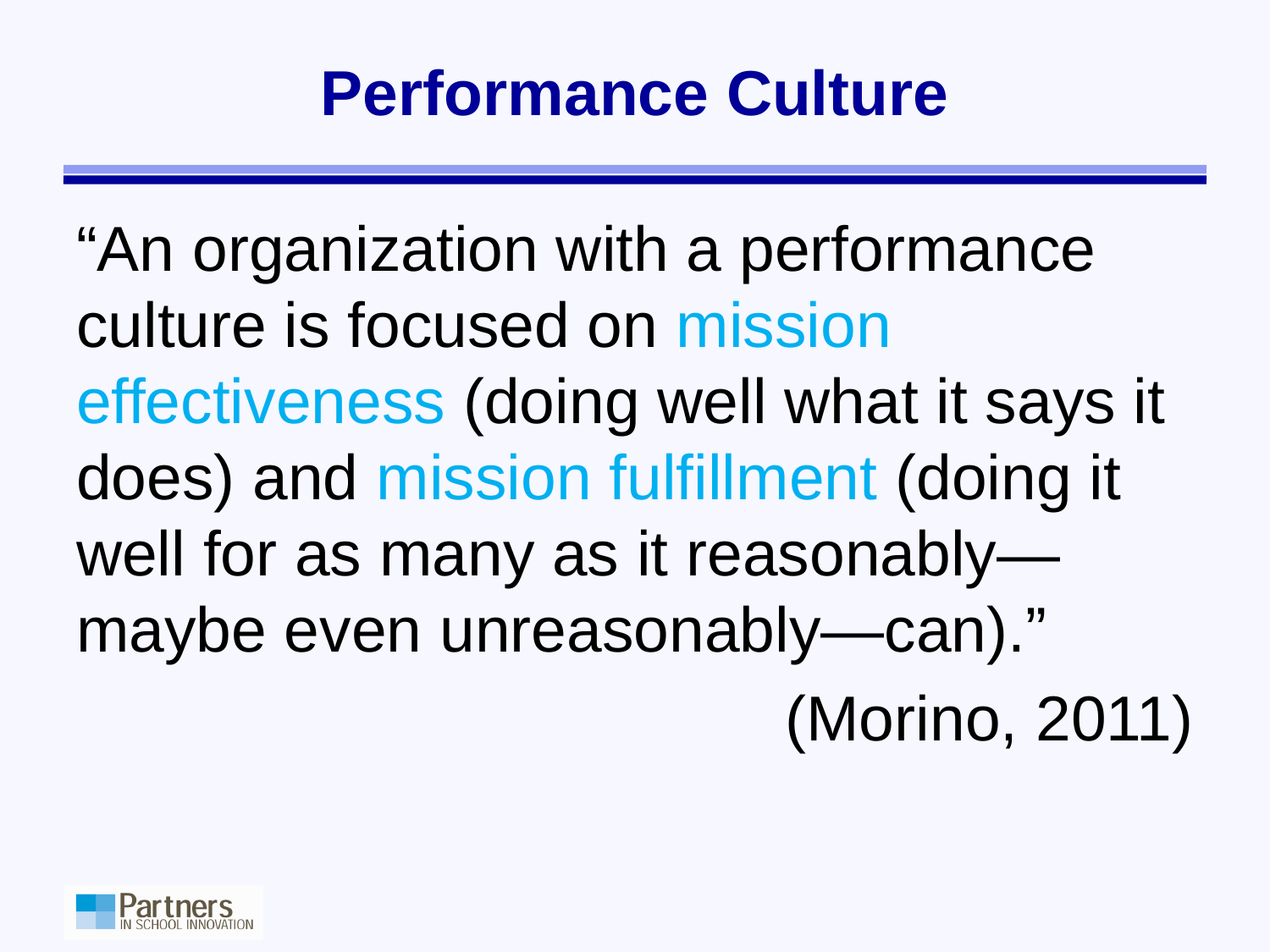

# Performance Culture
“An organization with a performance culture is focused on mission effectiveness (doing well what it says it does) and mission fulfillment (doing it well for as many as it reasonably—maybe even unreasonably—can).”
(Morino, 2011)